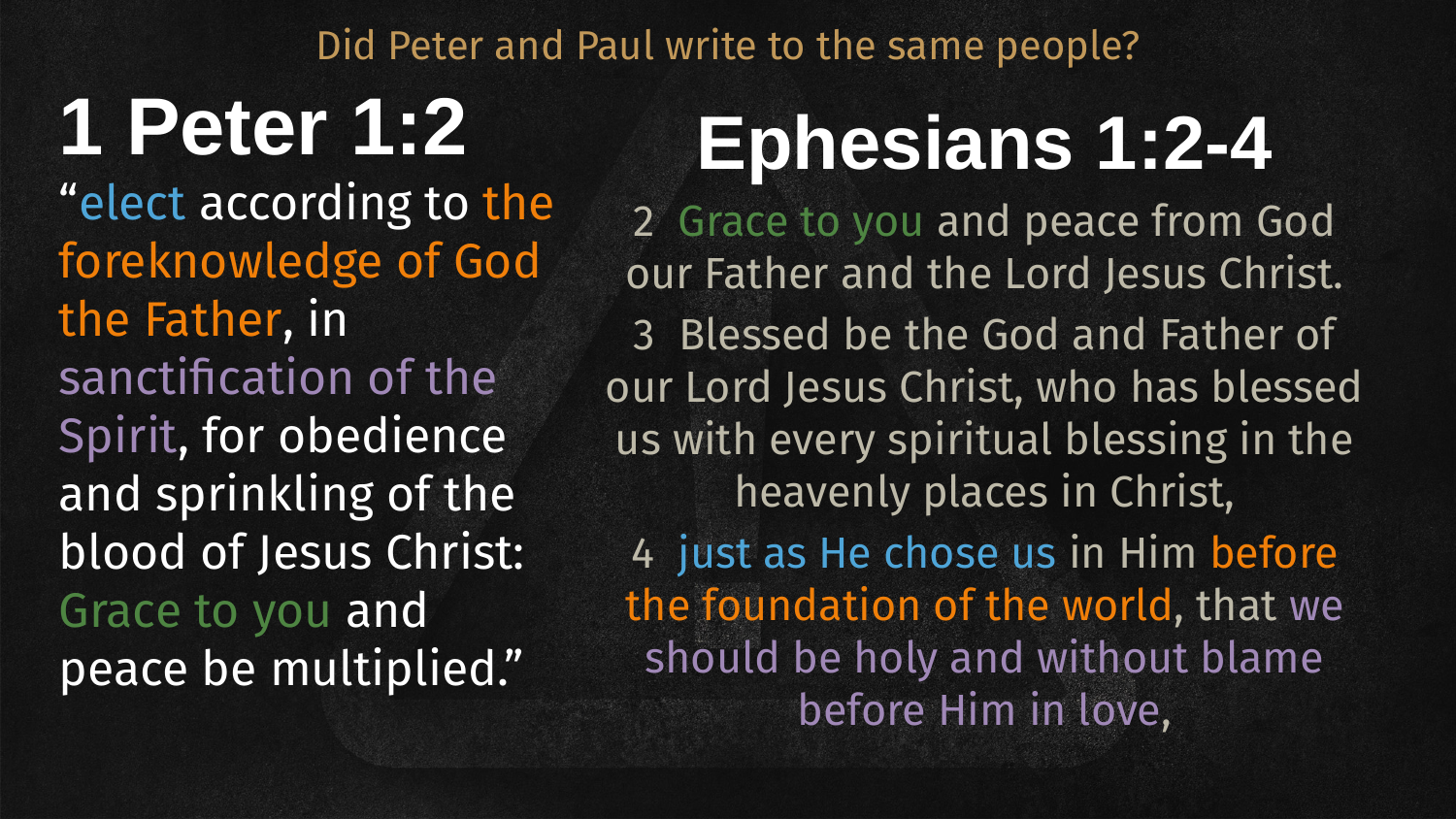

Did Peter and Paul write to the same people?
1 Peter 1:2
“elect according to the foreknowledge of God the Father, in sanctification of the Spirit, for obedience and sprinkling of the blood of Jesus Christ: Grace to you and peace be multiplied.”
Ephesians 1:2-4
2  Grace to you and peace from God our Father and the Lord Jesus Christ.
3  Blessed be the God and Father of our Lord Jesus Christ, who has blessed us with every spiritual blessing in the heavenly places in Christ,
4  just as He chose us in Him before the foundation of the world, that we should be holy and without blame before Him in love,